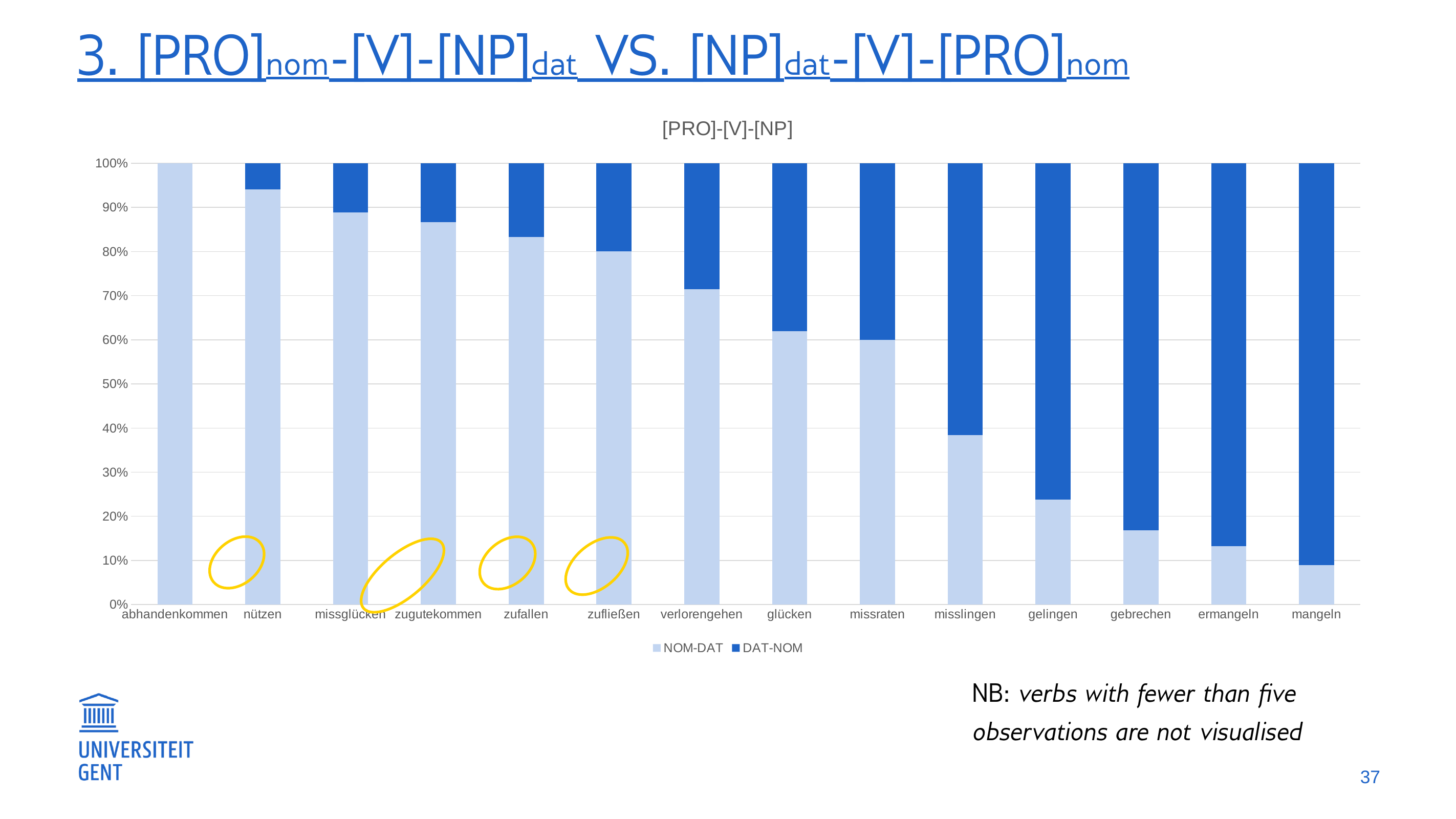

# 3. [pro]nom-[v]-[np]dat vs. [np]dat-[v]-[pro]nom

### Chart: [PRO]-[V]-[NP]

| Category | NOM-DAT | DAT-NOM |
|---|---|---|
| abhandenkommen | 100.0 | 0.0 |
| nützen | 32.0 | 2.0 |
| missglücken | 8.0 | 1.0 |
| zugutekommen | 26.0 | 4.0 |
| zufallen | 10.0 | 2.0 |
| zufließen | 4.0 | 1.0 |
| verlorengehen | 5.0 | 2.0 |
| glücken | 13.0 | 8.0 |
| missraten | 3.0 | 2.0 |
| misslingen | 5.0 | 8.0 |
| gelingen | 19.0 | 61.0 |
| gebrechen | 18.0 | 89.0 |
| ermangeln | 11.0 | 72.0 |
| mangeln | 12.0 | 122.0 |

NB: verbs with fewer than five observations are not visualised
37